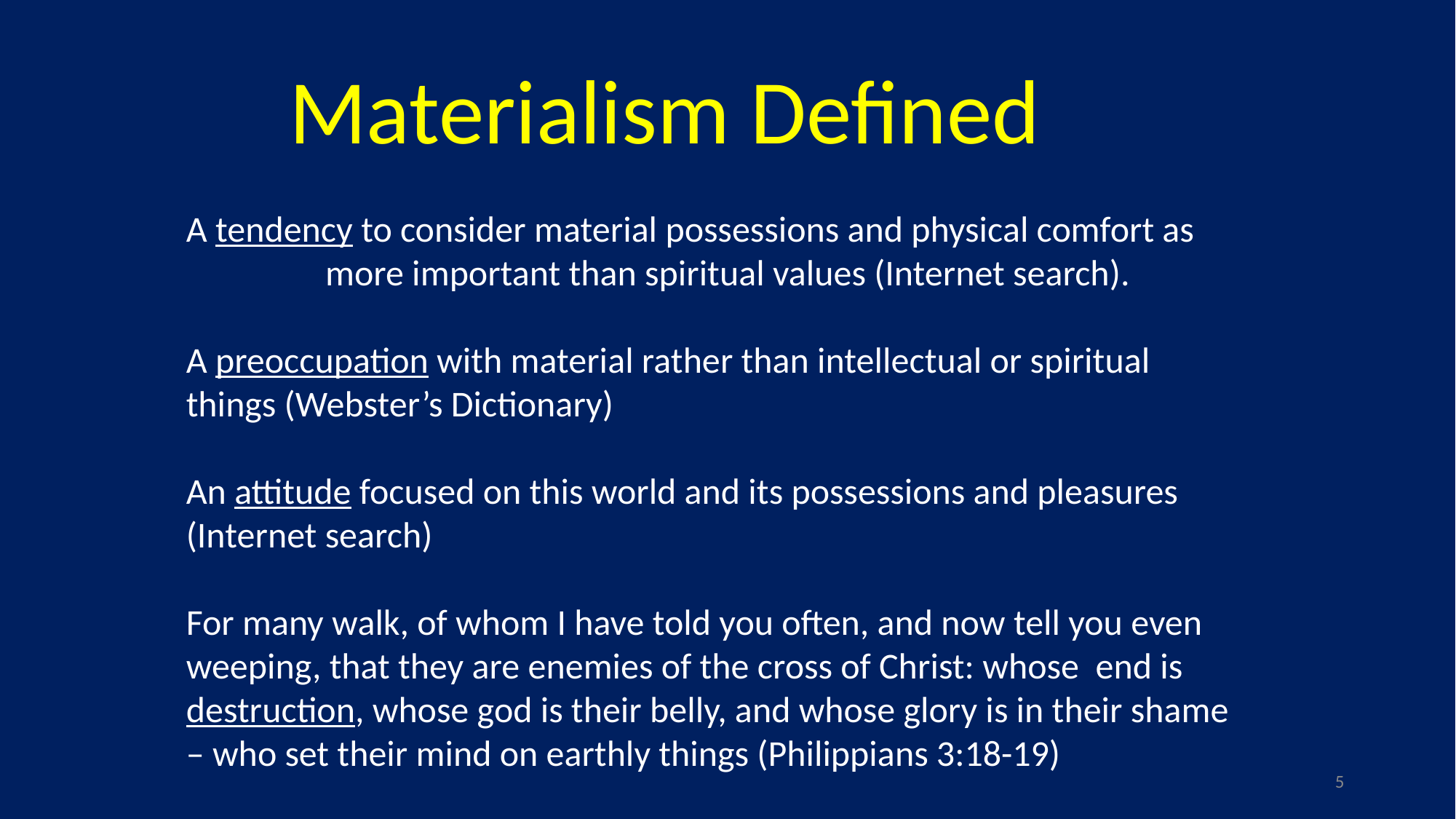

Materialism Defined

A tendency to consider material possessions and physical comfort as                        more important than spiritual values (Internet search).

A preoccupation with material rather than intellectual or spiritual things (Webster’s Dictionary)

An attitude focused on this world and its possessions and pleasures (Internet search)

For many walk, of whom I have told you often, and now tell you even weeping, that they are enemies of the cross of Christ: whose  end is destruction, whose god is their belly, and whose glory is in their shame – who set their mind on earthly things (Philippians 3:18-19)

5